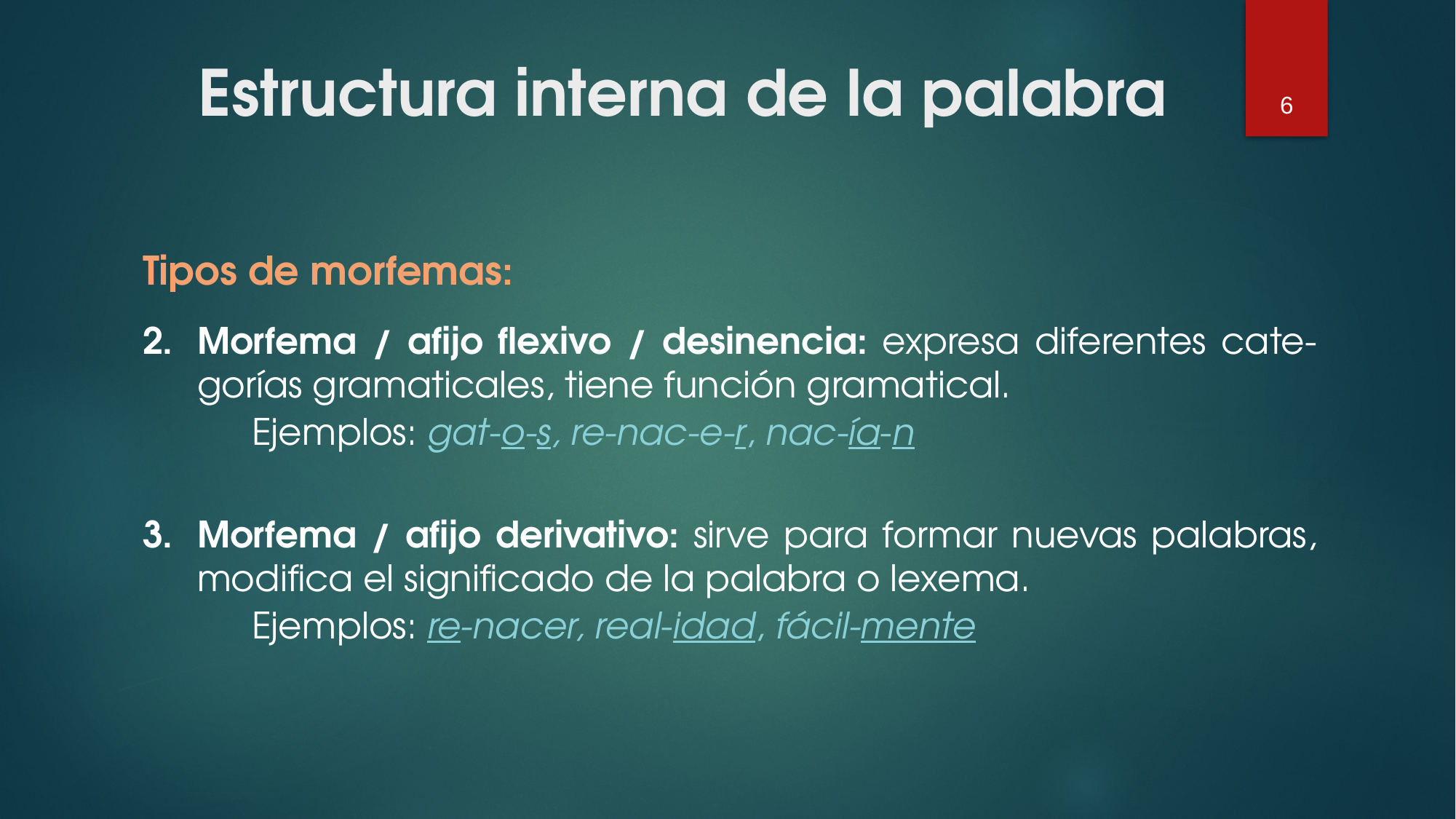

# Estructura interna de la palabra
6
Tipos de morfemas:
Morfema / afijo flexivo / desinencia: expresa diferentes cate-gorías gramaticales, tiene función gramatical.
	Ejemplos: gat-o-s, re-nac-e-r, nac-ía-n

Morfema / afijo derivativo: sirve para formar nuevas palabras, modifica el significado de la palabra o lexema.
	Ejemplos: re-nacer, real-idad, fácil-mente